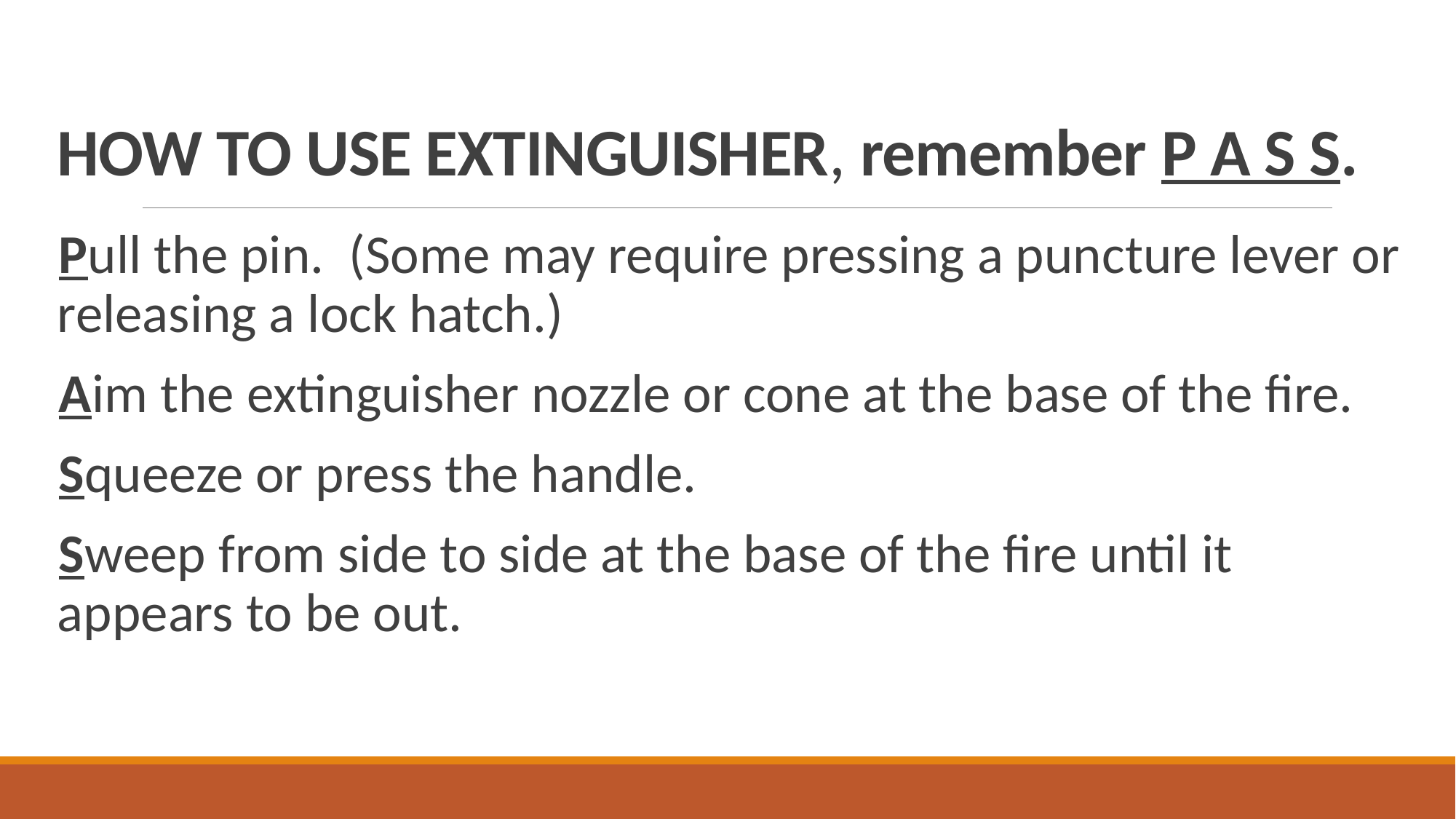

# HOW TO USE EXTINGUISHER, remember P A S S.
Pull the pin.  (Some may require pressing a puncture lever or releasing a lock hatch.)
Aim the extinguisher nozzle or cone at the base of the fire.
Squeeze or press the handle.
Sweep from side to side at the base of the fire until it appears to be out.